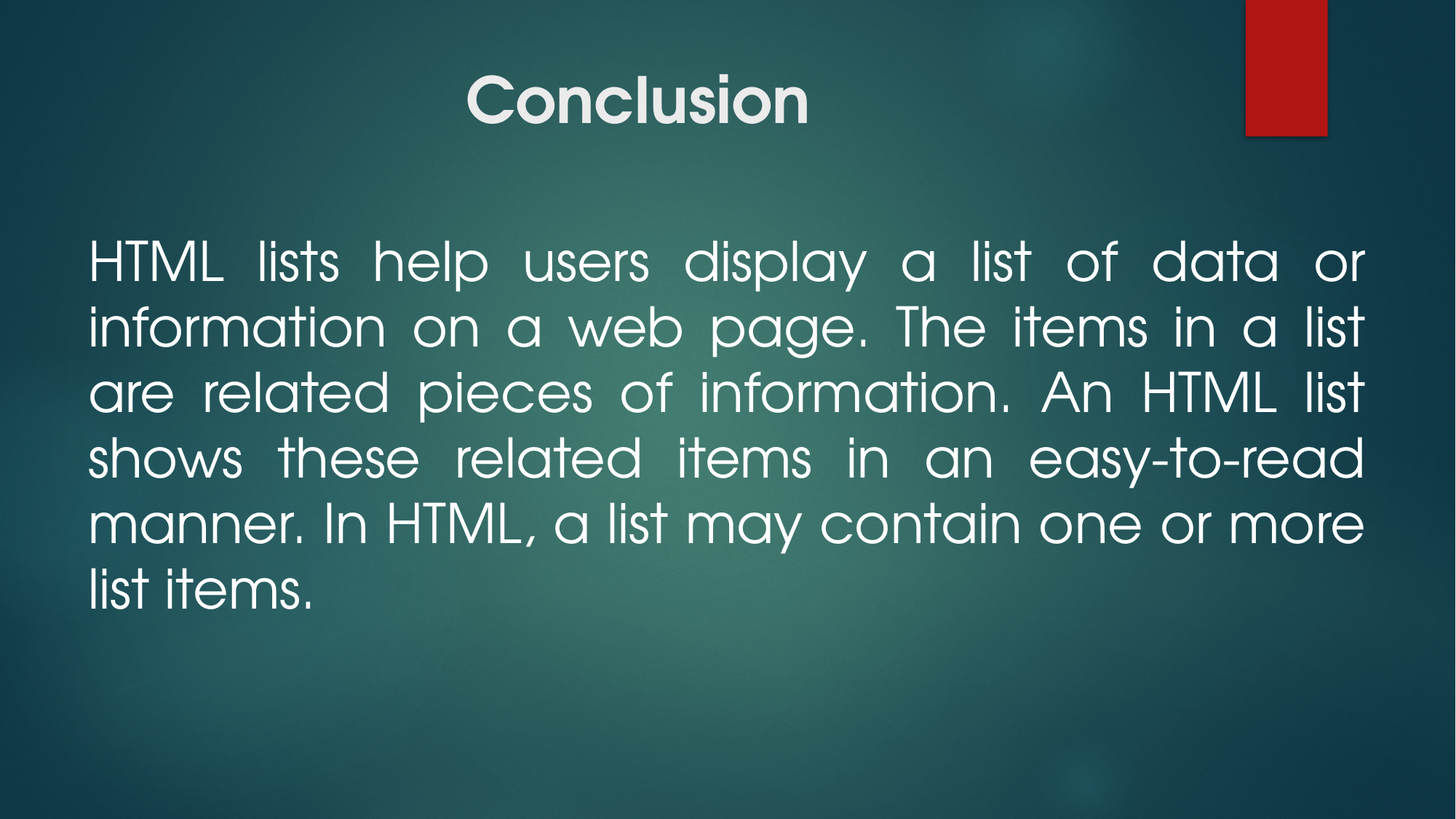

# Conclusion
HTML lists help users display a list of data or information on a web page. The items in a list are related pieces of information. An HTML list shows these related items in an easy-to-read manner. In HTML, a list may contain one or more list items.